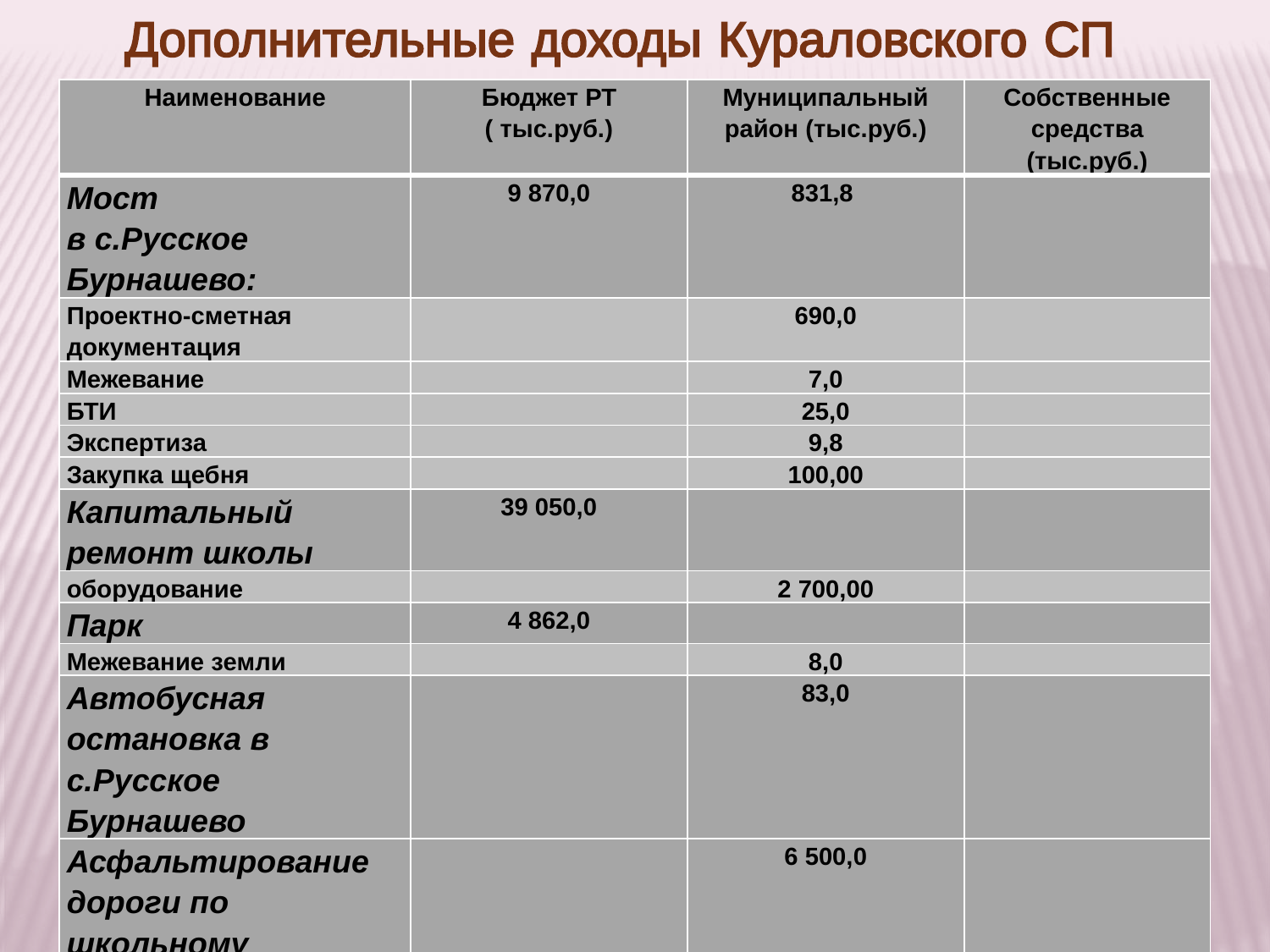

Дополнительные доходы Кураловского СП

| Наименование | Бюджет РТ ( тыс.руб.) | Муниципальный район (тыс.руб.) | Собственные средства (тыс.руб.) |
| --- | --- | --- | --- |
| Мост в с.Русское Бурнашево: | 9 870,0 | 831,8 |  |
| Проектно-сметная документация |  | 690,0 |  |
| Межевание |  | 7,0 |  |
| БТИ |  | 25,0 |  |
| Экспертиза |  | 9,8 |  |
| Закупка щебня |  | 100,00 |  |
| Капитальный ремонт школы | 39 050,0 |  |  |
| оборудование |  | 2 700,00 |  |
| Парк | 4 862,0 |  |  |
| Межевание земли |  | 8,0 |  |
| Автобусная остановка в с.Русское Бурнашево |  | 83,0 |  |
| Асфальтирование дороги по школьному маршруту |  | 6 500,0 |  |
| Вывоз строительного мусора |  |  | 288,6 |
| Итого: | 53 782,0 | 10 122,8 | 288,6 |
| Всего: | 64 193,4 |  |  |